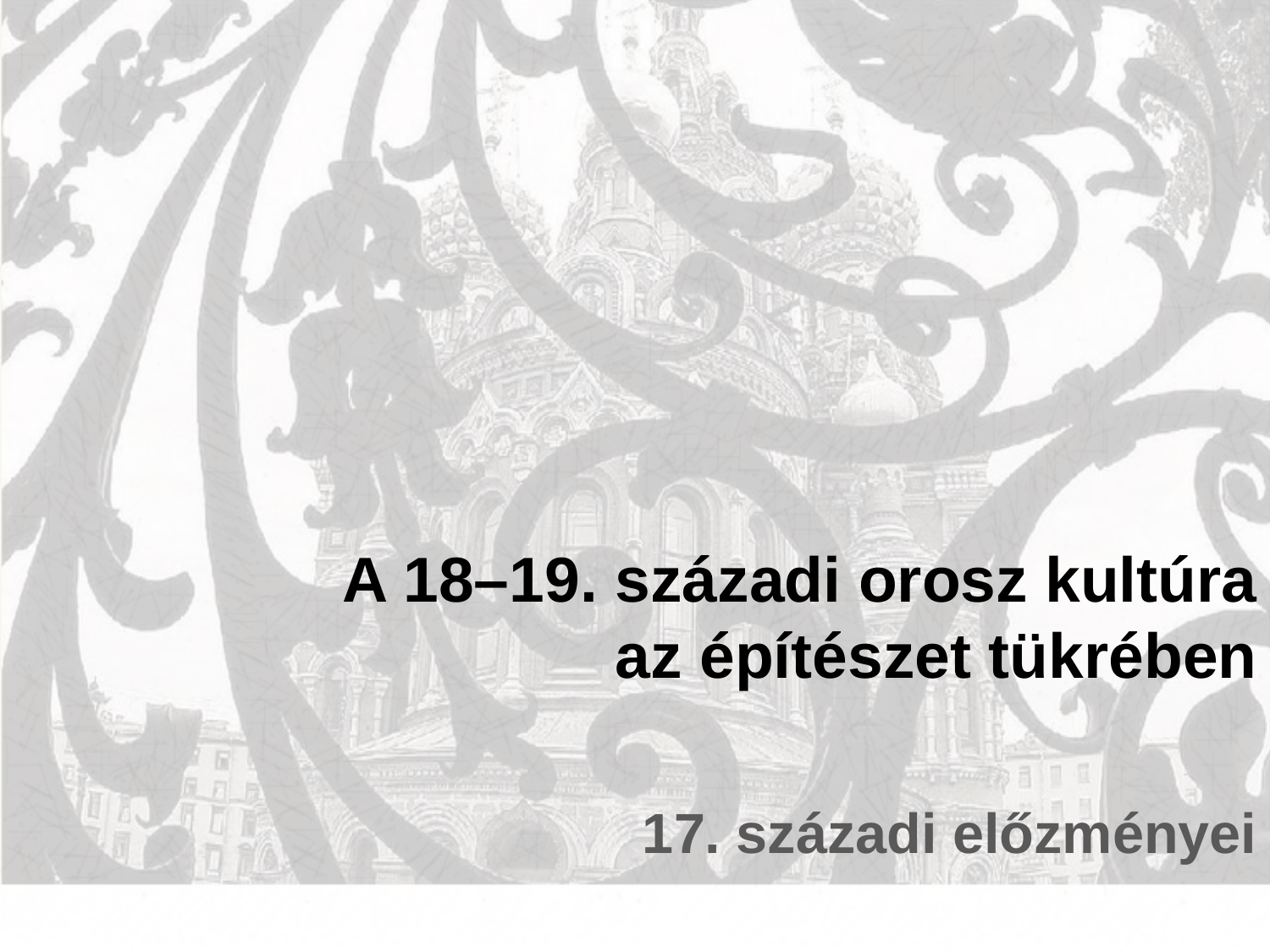

# A 18–19. századi orosz kultúra az építészet tükrében
17. századi előzményei